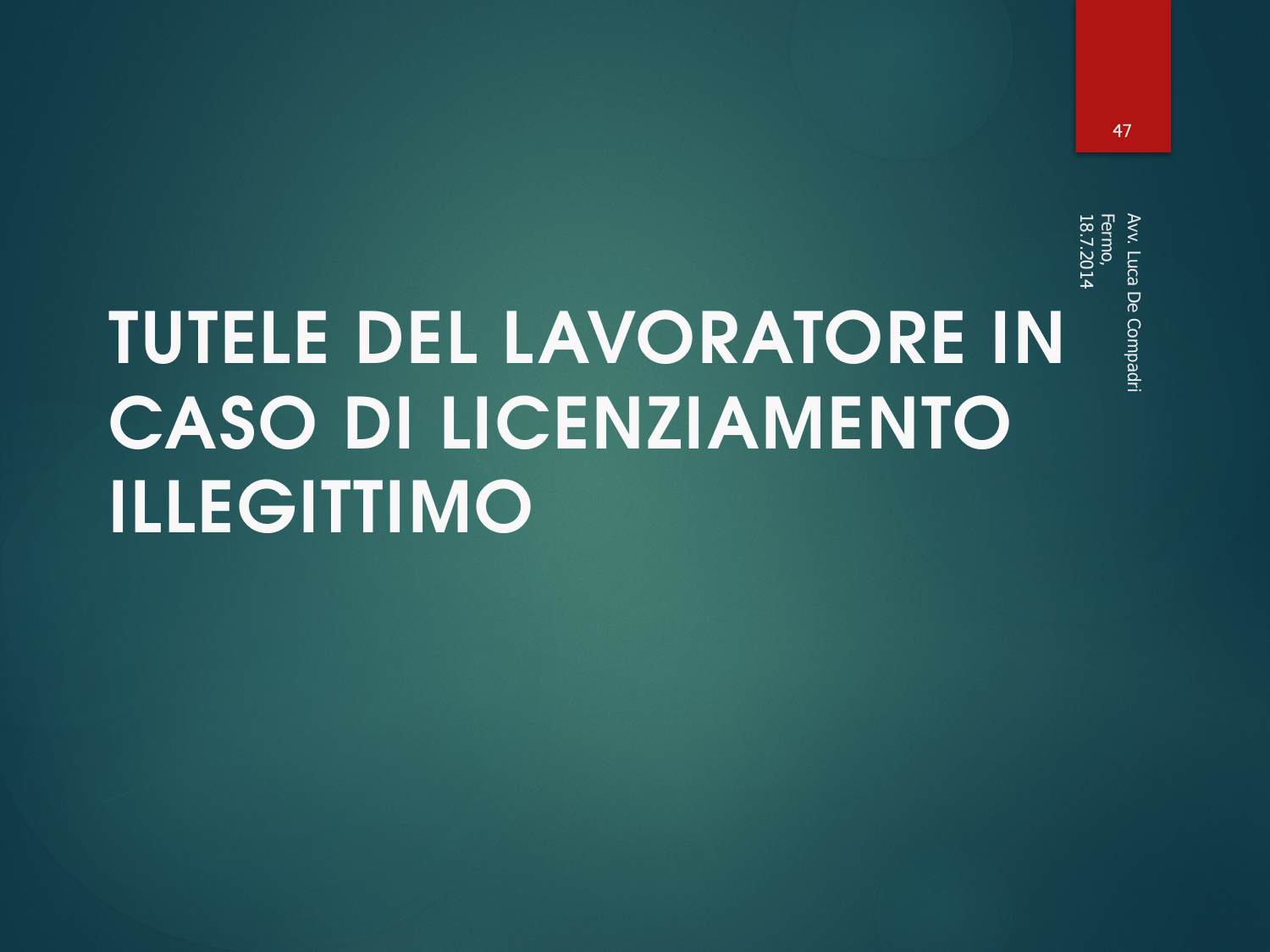

47
# TUTELE DEL LAVORATORE IN CASO DI LICENZIAMENTO ILLEGITTIMO
Fermo, 18.7.2014
Avv. Luca De Compadri